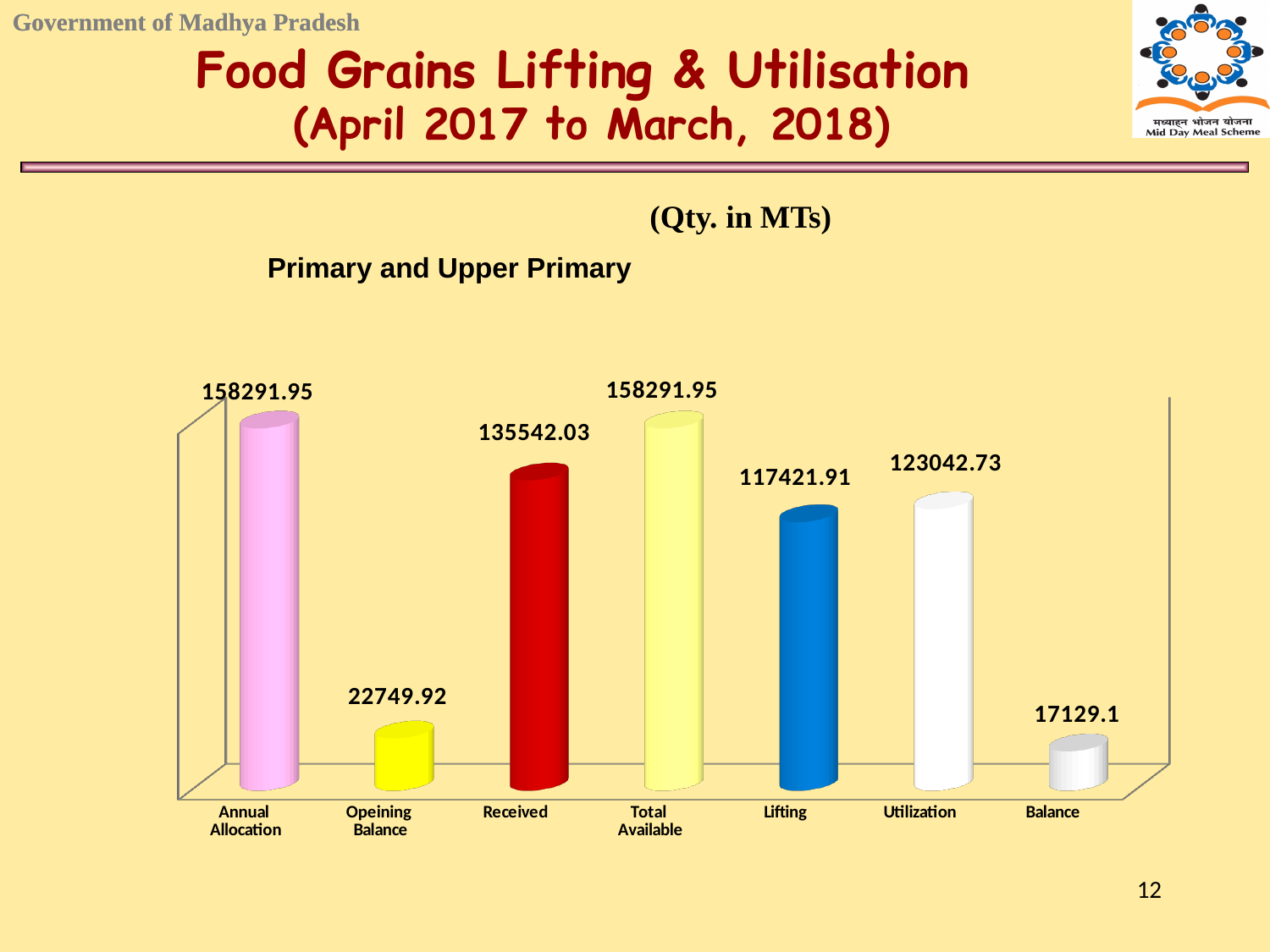

Food Grains Lifting & Utilisation
 (April 2017 to March, 2018)
(Qty. in MTs)
Primary and Upper Primary

[unsupported chart]

12